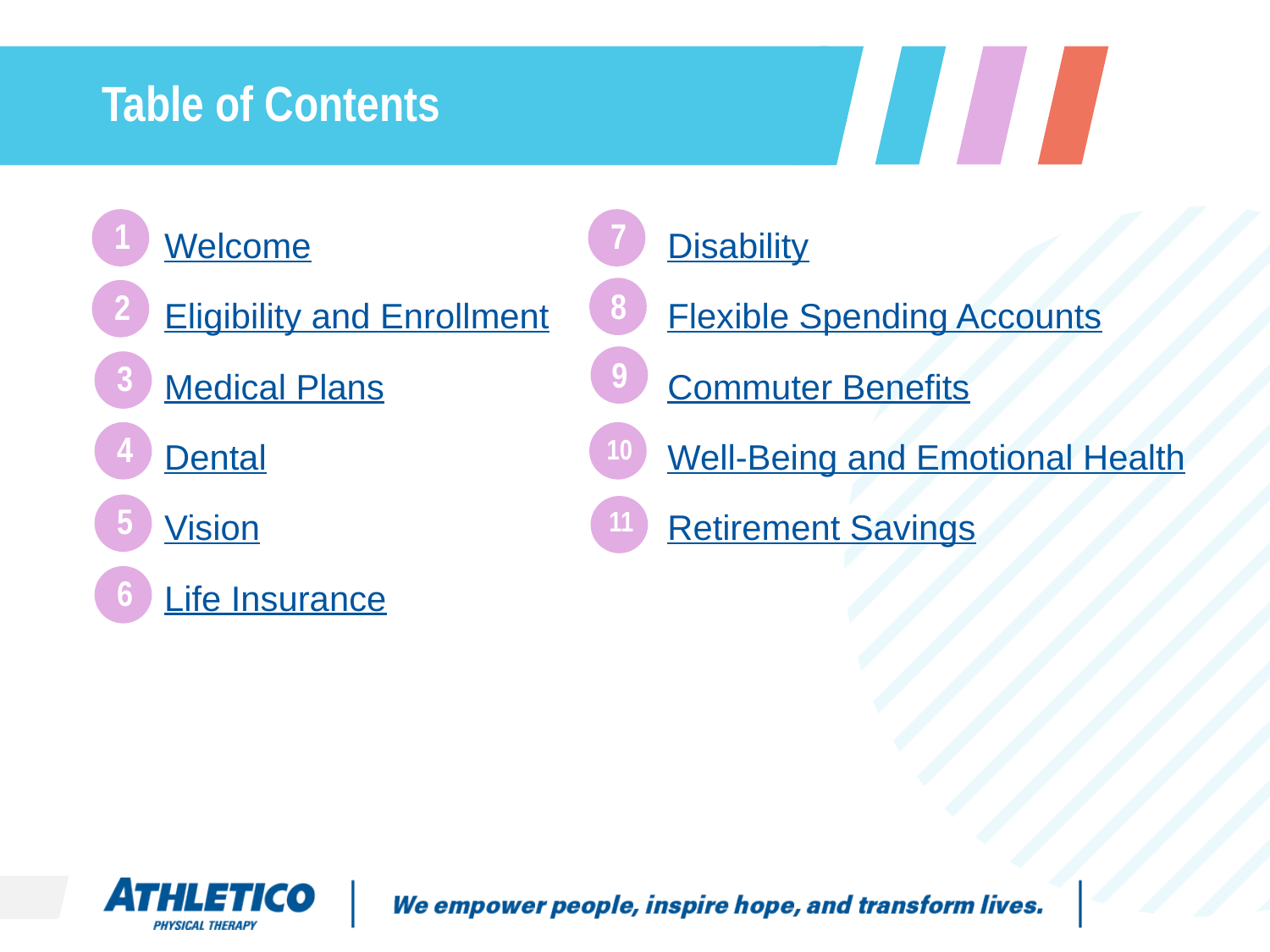

# Table of Contents
Welcome
Eligibility and Enrollment
Medical Plans
Dental
Vision
Life Insurance
Disability
Flexible Spending Accounts
Commuter Benefits
Well-Being and Emotional Health
Retirement Savings

1

7

8

2

9

3
10

4

5
11

6